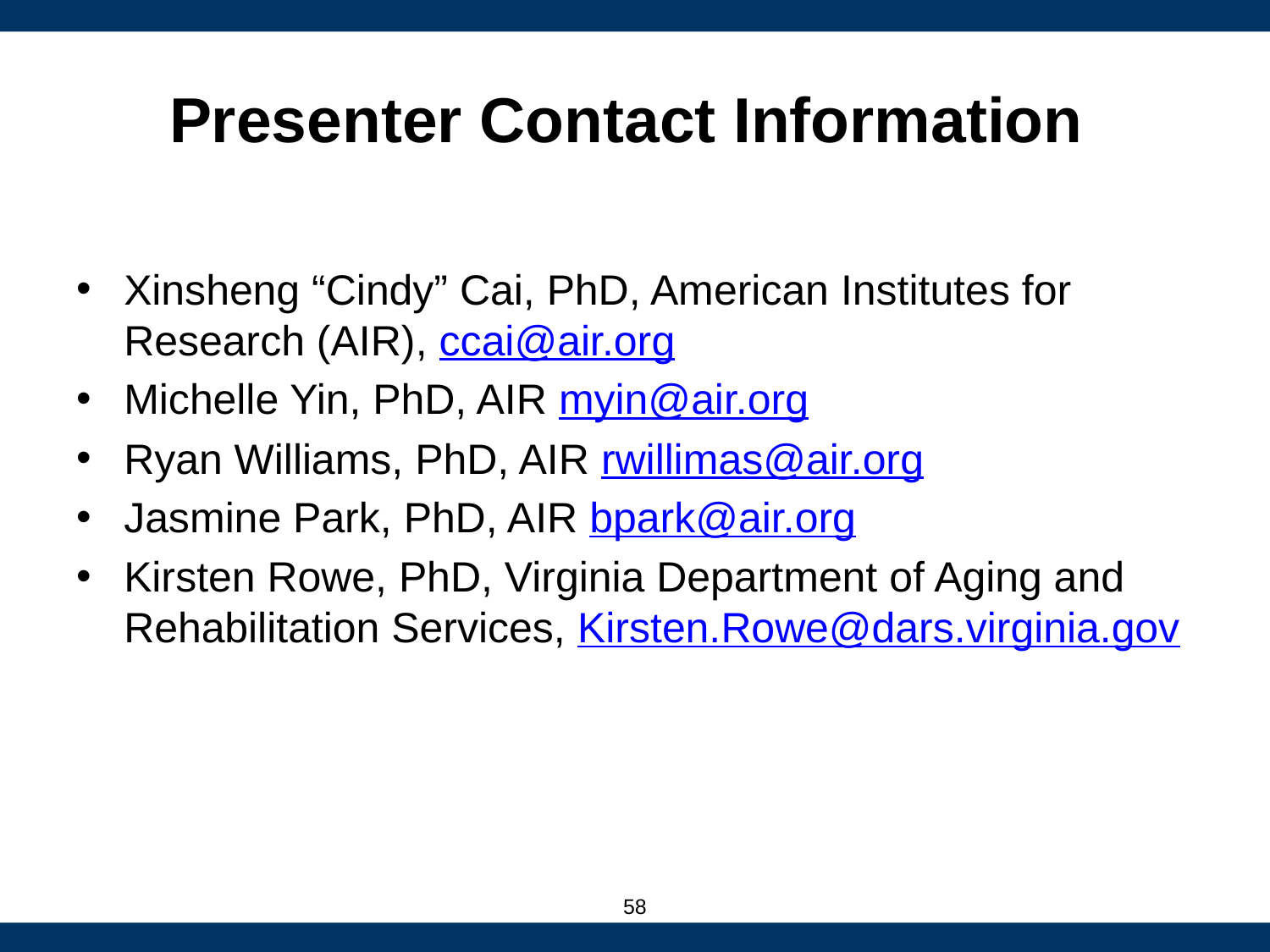

# Presenter Contact Information

Xinsheng “Cindy” Cai, PhD, American Institutes for Research (AIR), ccai@air.org
Michelle Yin, PhD, AIR myin@air.org
Ryan Williams, PhD, AIR rwillimas@air.org
Jasmine Park, PhD, AIR bpark@air.org
Kirsten Rowe, PhD, Virginia Department of Aging and Rehabilitation Services, Kirsten.Rowe@dars.virginia.gov

58